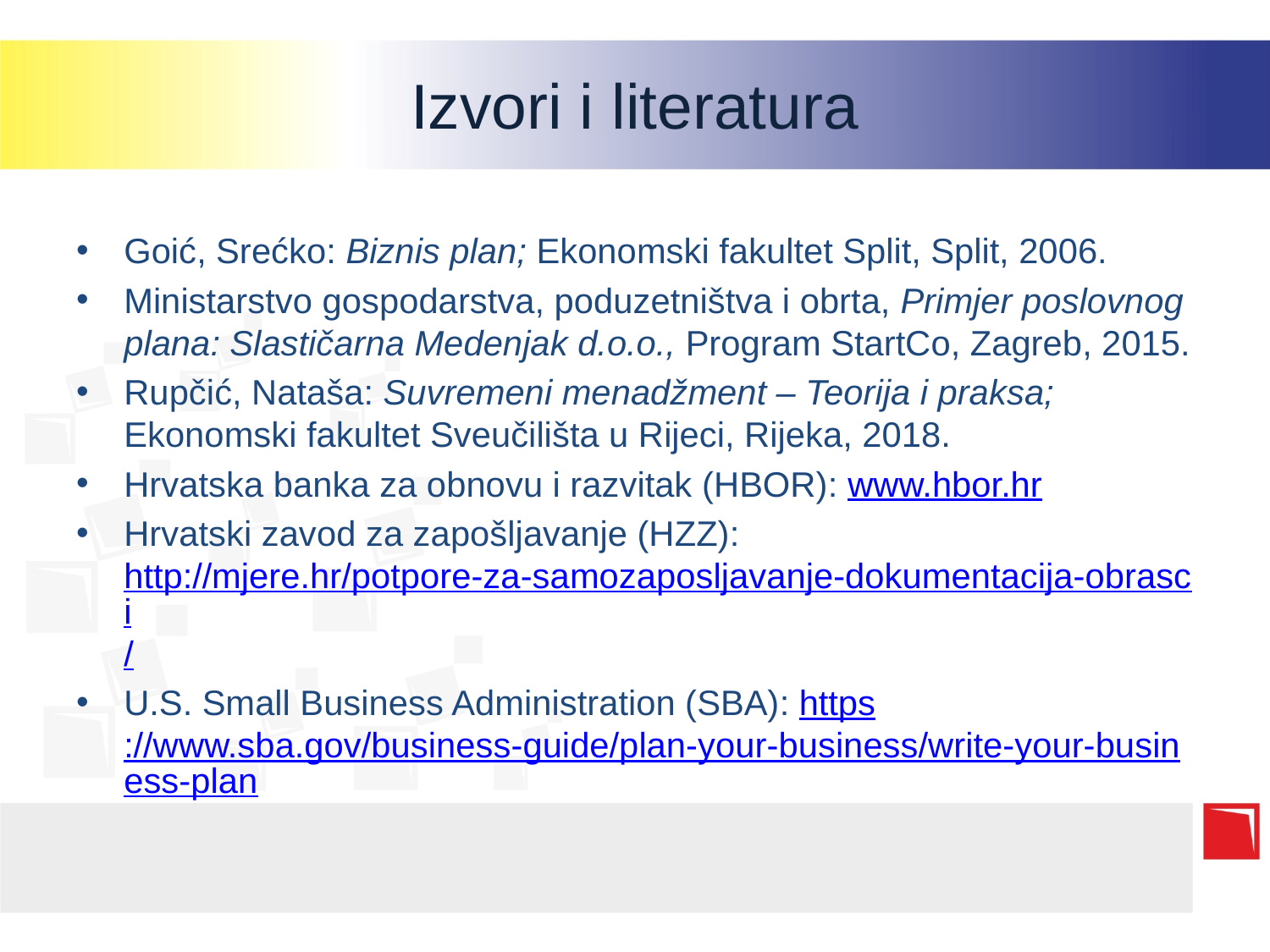

# Izvori i literatura
Goić, Srećko: Biznis plan; Ekonomski fakultet Split, Split, 2006.
Ministarstvo gospodarstva, poduzetništva i obrta, Primjer poslovnog plana: Slastičarna Medenjak d.o.o., Program StartCo, Zagreb, 2015.
Rupčić, Nataša: Suvremeni menadžment – Teorija i praksa; Ekonomski fakultet Sveučilišta u Rijeci, Rijeka, 2018.
Hrvatska banka za obnovu i razvitak (HBOR): www.hbor.hr
Hrvatski zavod za zapošljavanje (HZZ): http://mjere.hr/potpore-za-samozaposljavanje-dokumentacija-obrasci/
U.S. Small Business Administration (SBA): https://www.sba.gov/business-guide/plan-your-business/write-your-business-plan